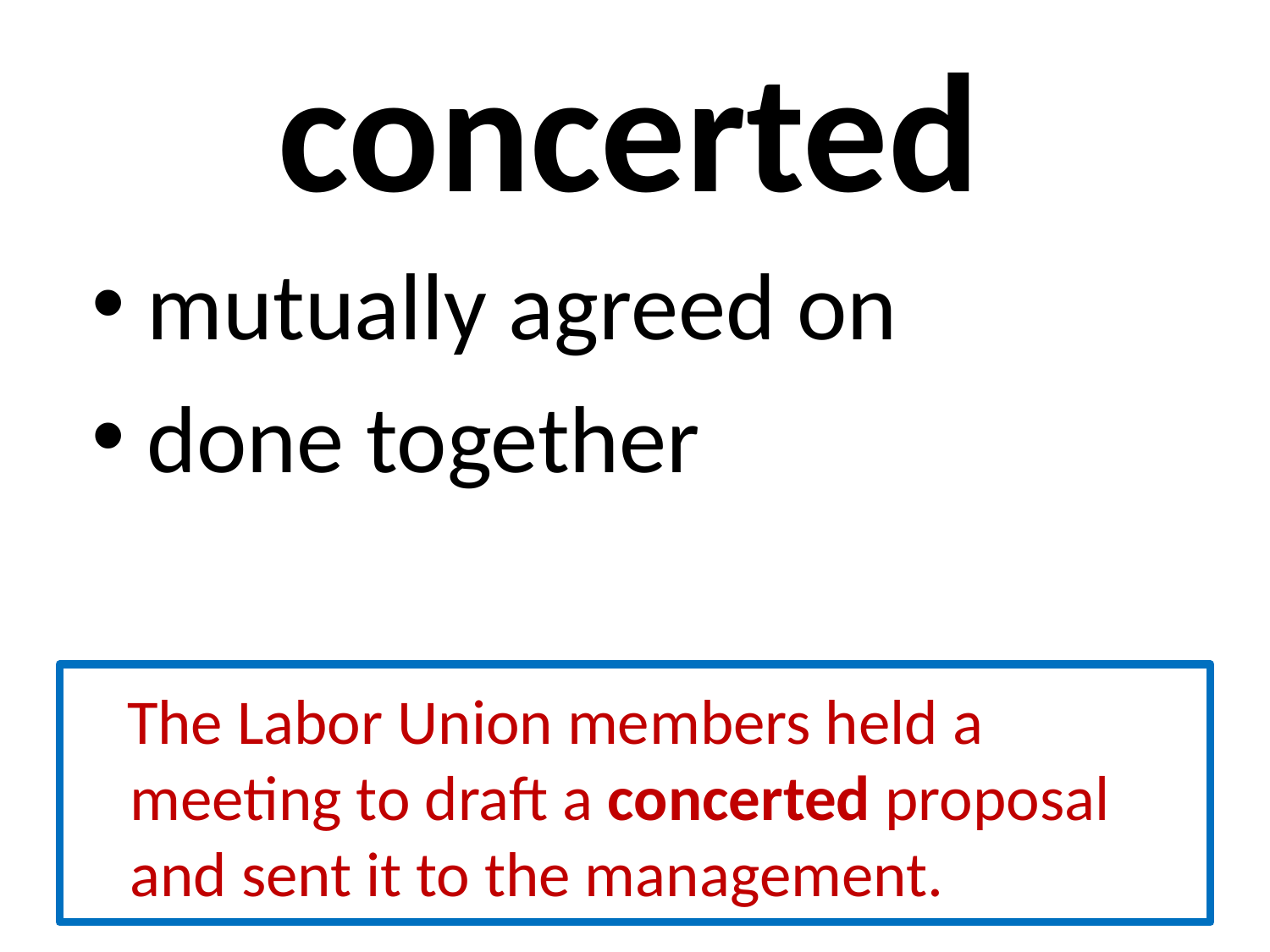

# concerted
 mutually agreed on
 done together
    The Labor Union members held a meeting to draft a concerted proposal and sent it to the management.